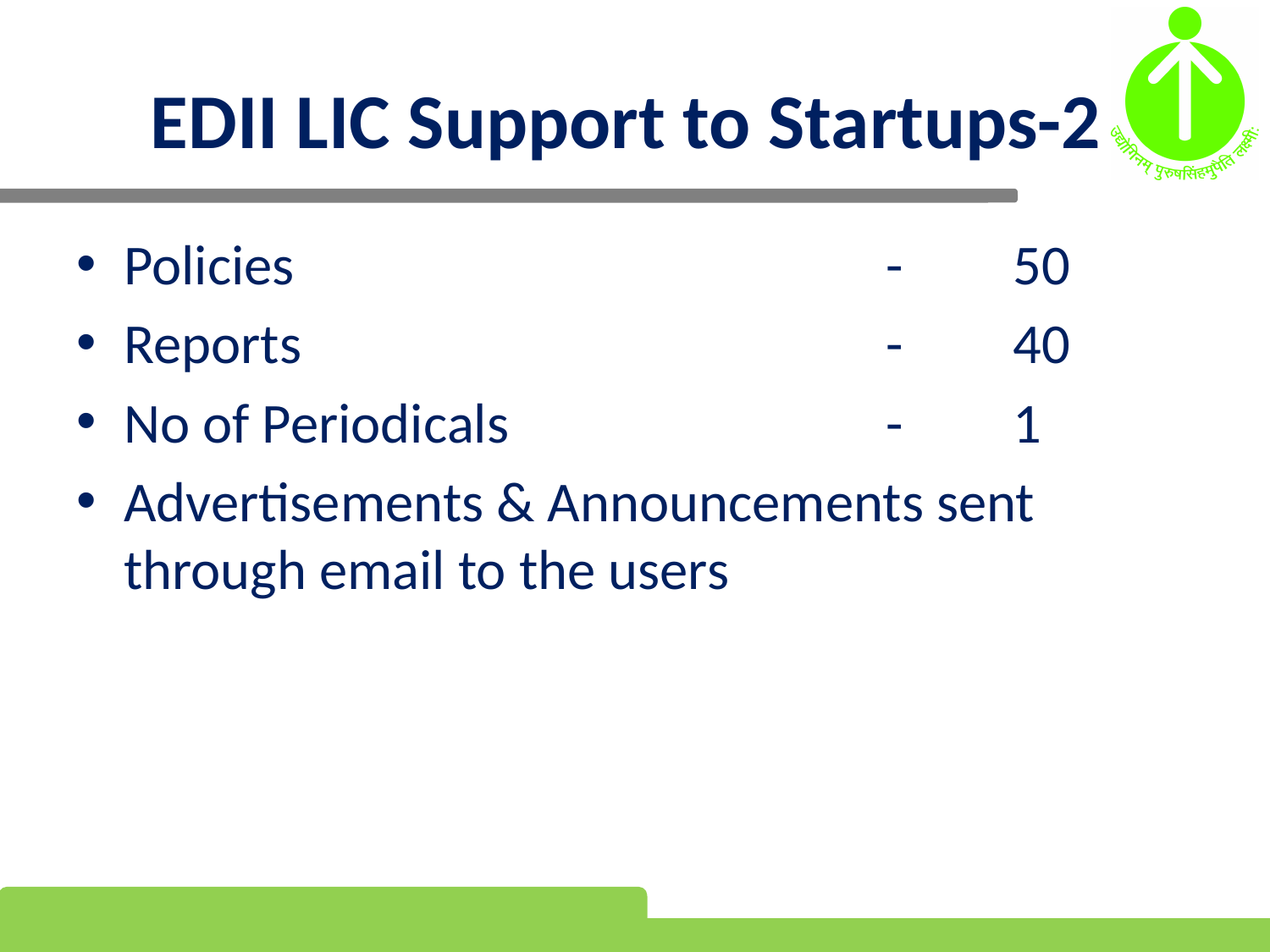

# EDII LIC Support to Startups-2
Policies					-	50
Reports					-	40
No of Periodicals			-	1
Advertisements & Announcements sent through email to the users